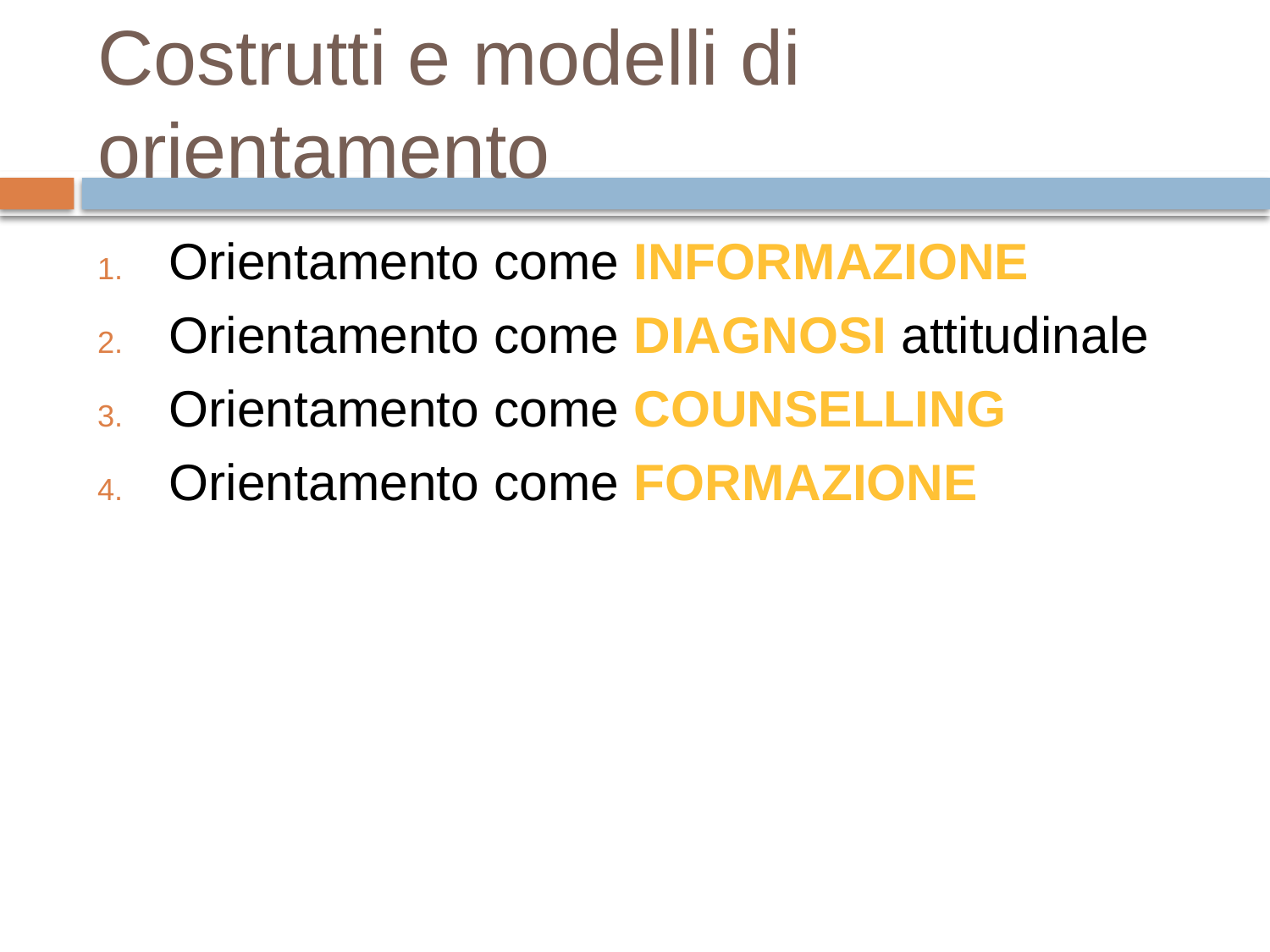

# Costrutti e modelli di orientamento
Orientamento come informazione
Orientamento come diagnosi attitudinale
Orientamento come counselling
Orientamento come formazione